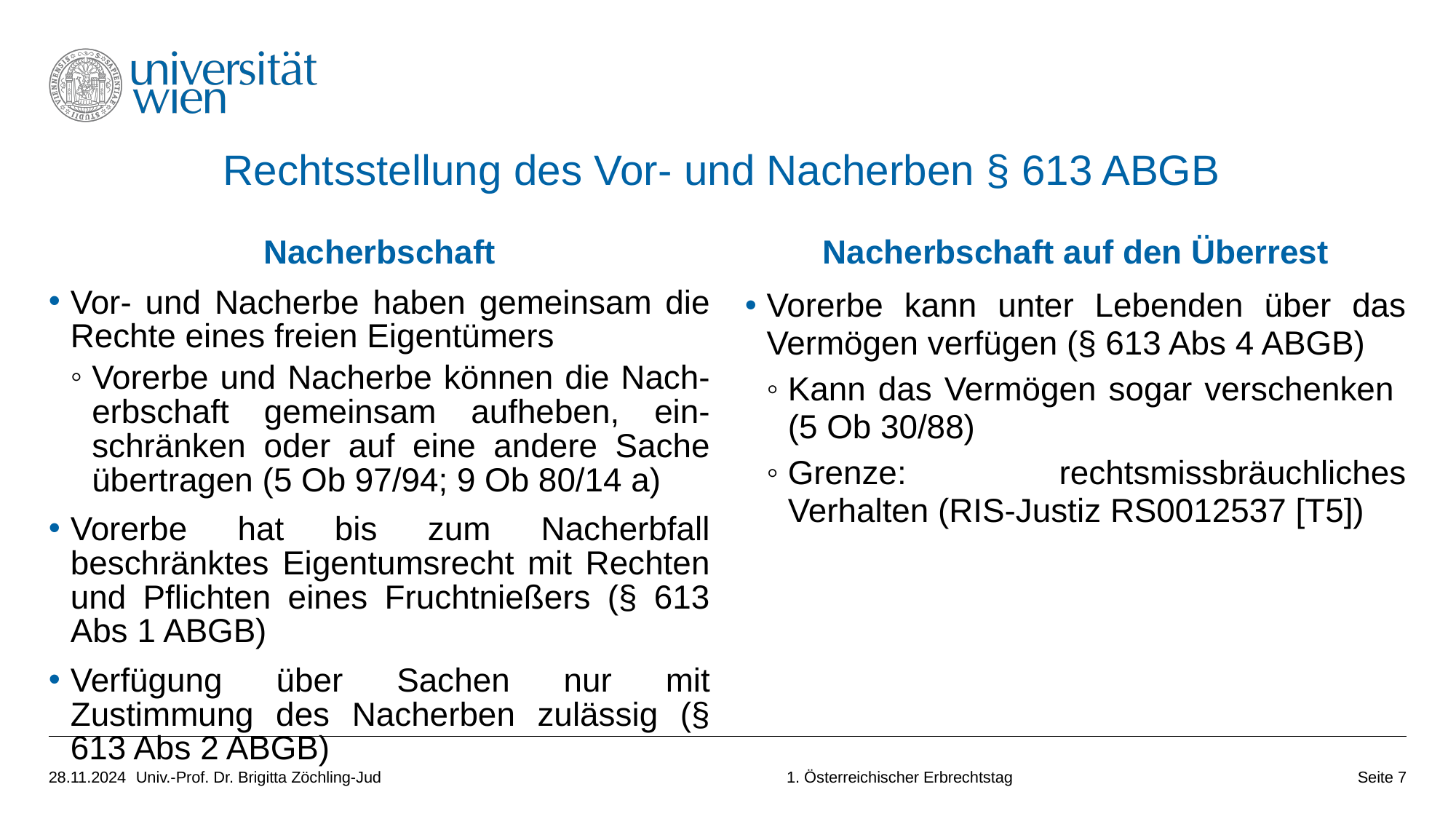

# Rechtsstellung des Vor- und Nacherben § 613 ABGB
Nacherbschaft
Vor- und Nacherbe haben gemeinsam die Rechte eines freien Eigentümers
Vorerbe und Nacherbe können die Nach- erbschaft gemeinsam aufheben, ein- schränken oder auf eine andere Sache übertragen (5 Ob 97/94; 9 Ob 80/14 a)
Vorerbe hat bis zum Nacherbfall beschränktes Eigentumsrecht mit Rechten und Pflichten eines Fruchtnießers (§ 613 Abs 1 ABGB)
Verfügung über Sachen nur mit Zustimmung des Nacherben zulässig (§ 613 Abs 2 ABGB)

Nacherbschaft auf den Überrest
Vorerbe kann unter Lebenden über das Vermögen verfügen (§ 613 Abs 4 ABGB)
Kann das Vermögen sogar verschenken
(5 Ob 30/88)
Grenze: rechtsmissbräuchliches Verhalten (RIS-Justiz RS0012537 [T5])

28.11.2024
Univ.-Prof. Dr. Brigitta Zöchling-Jud                                                                                             1. Österreichischer Erbrechtstag
Seite 7